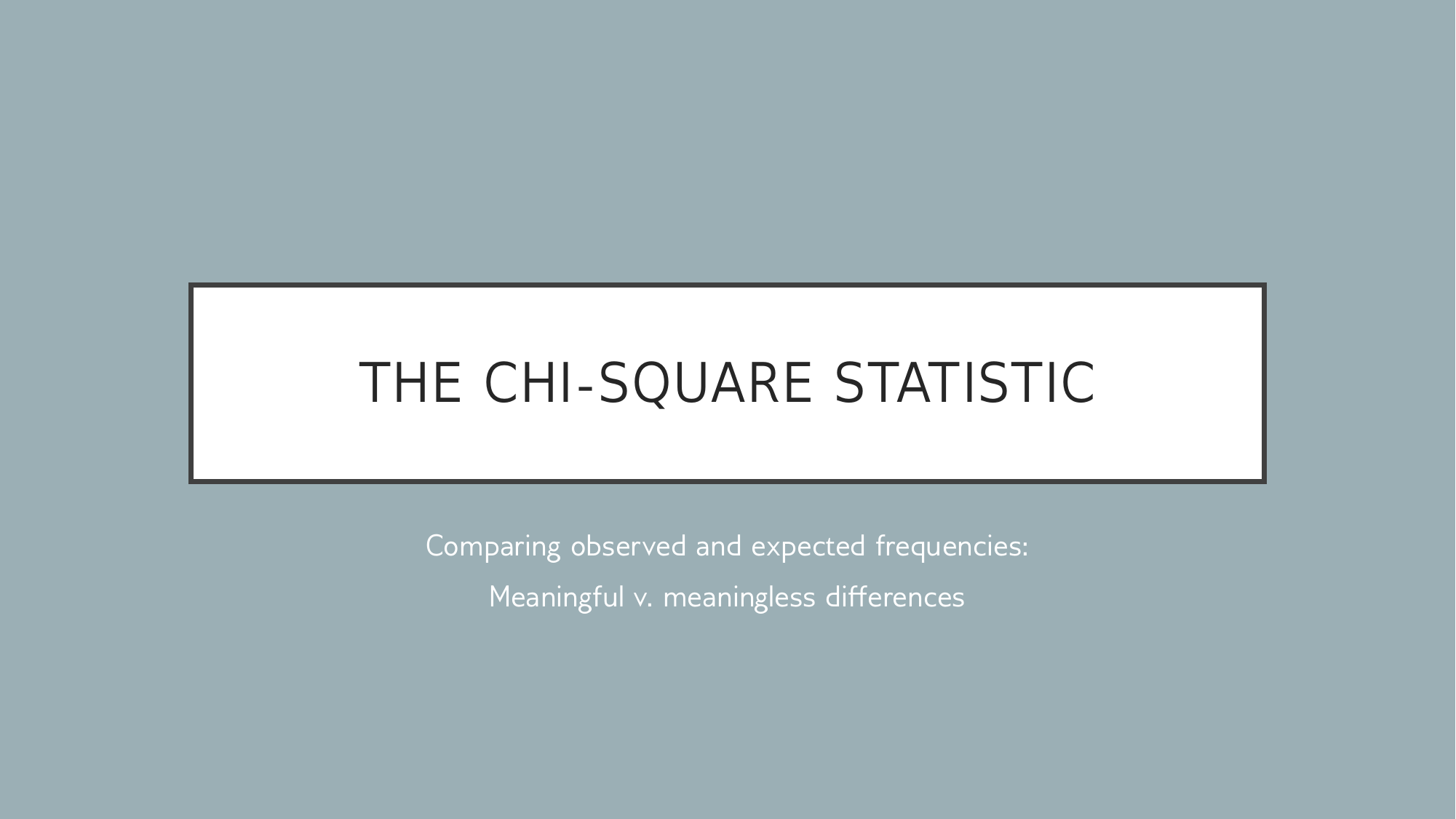

# The Chi-Square Statistic
Comparing observed and expected frequencies:
Meaningful v. meaningless differences